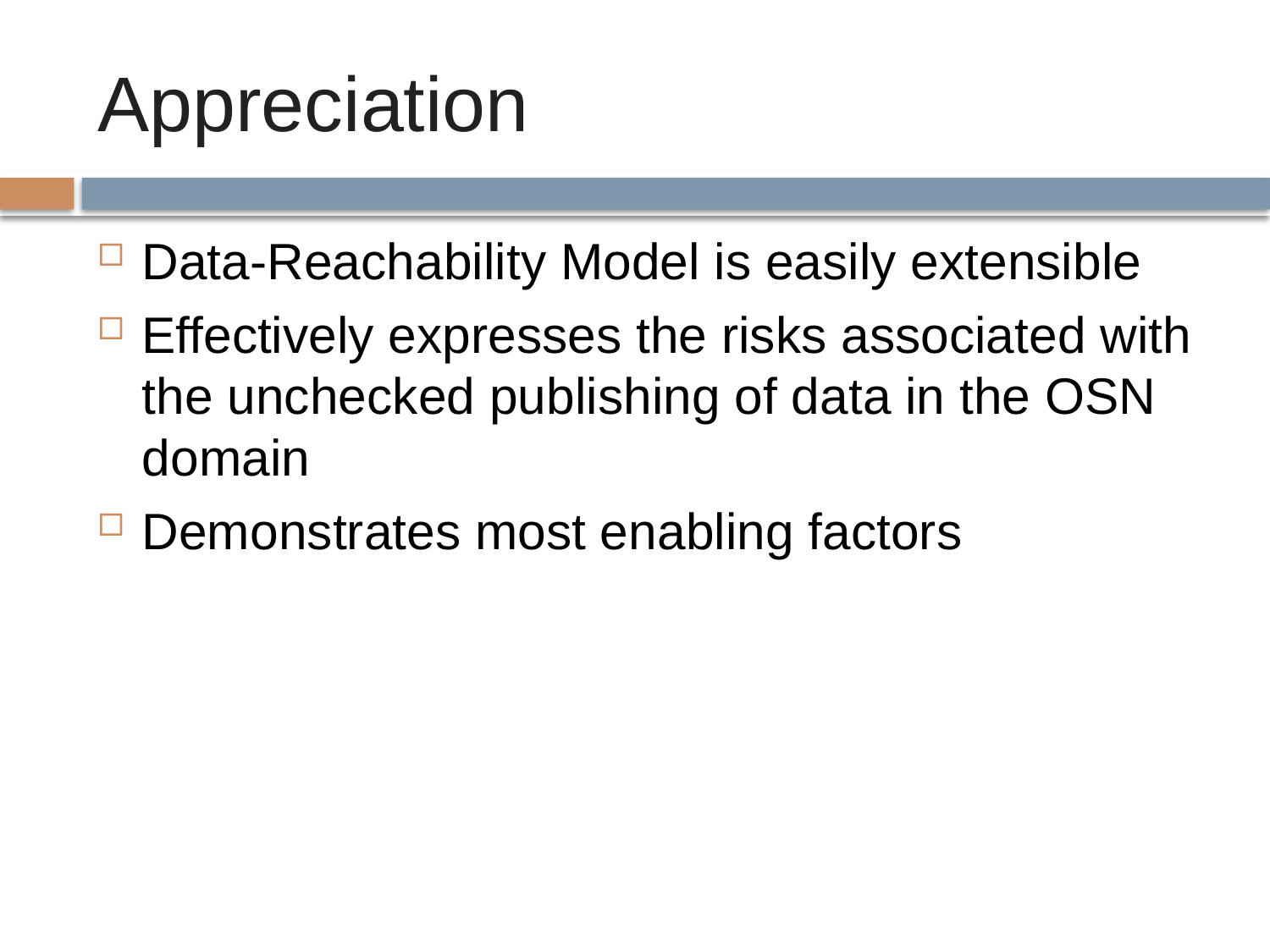

# Appreciation
Data-Reachability Model is easily extensible
Effectively expresses the risks associated with the unchecked publishing of data in the OSN domain
Demonstrates most enabling factors